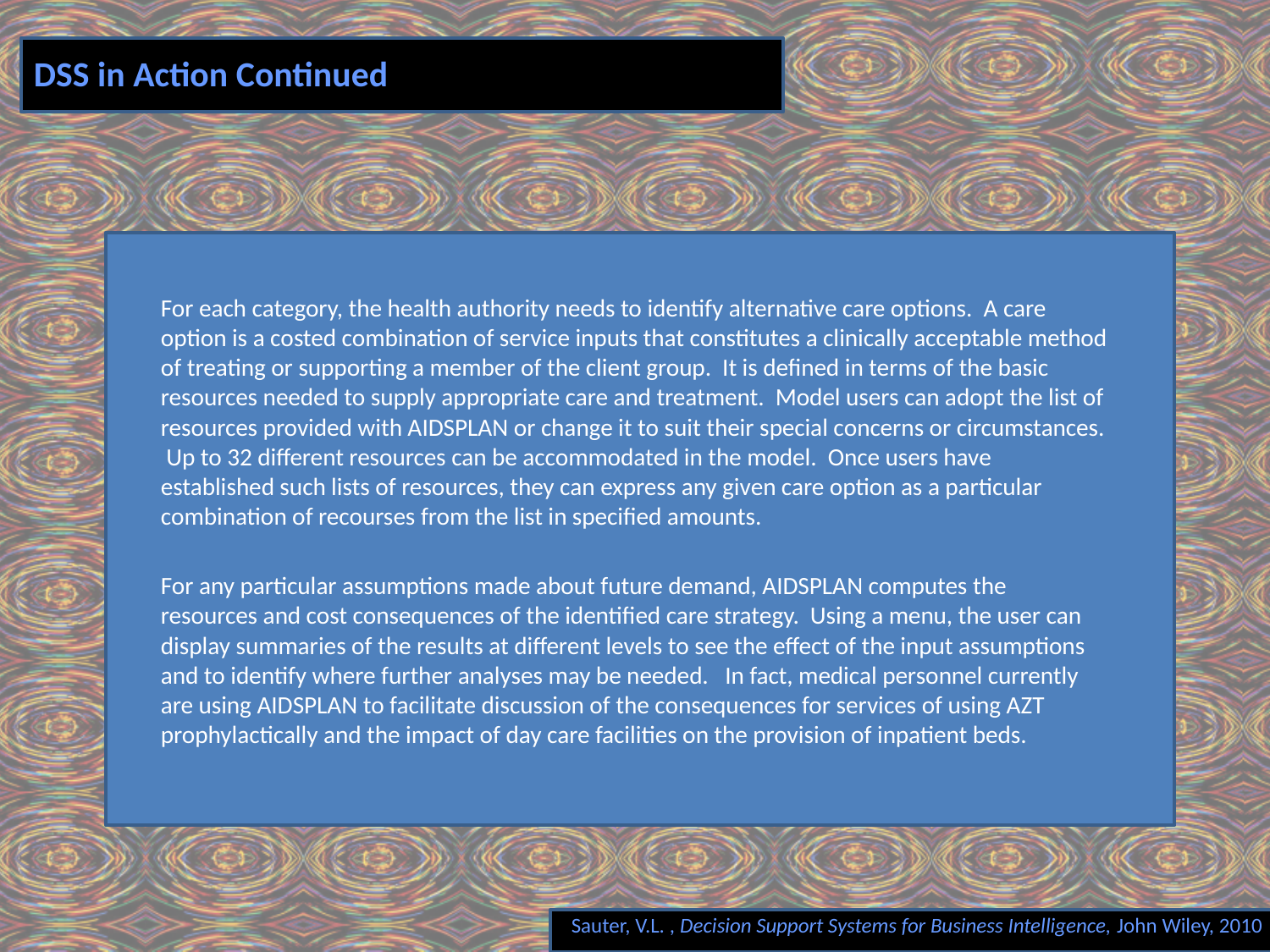

# DSS in Action Continued
For each category, the health authority needs to identify alternative care options.  A care option is a costed combination of service inputs that constitutes a clinically acceptable method of treating or supporting a member of the client group.  It is defined in terms of the basic resources needed to supply appropriate care and treatment.  Model users can adopt the list of resources provided with AIDSPLAN or change it to suit their special concerns or circumstances.  Up to 32 different resources can be accommodated in the model.  Once users have established such lists of resources, they can express any given care option as a particular combination of recourses from the list in specified amounts.

For any particular assumptions made about future demand, AIDSPLAN computes the resources and cost consequences of the identified care strategy.  Using a menu, the user can display summaries of the results at different levels to see the effect of the input assumptions and to identify where further analyses may be needed.   In fact, medical personnel currently are using AIDSPLAN to facilitate discussion of the consequences for services of using AZT prophylactically and the impact of day care facilities on the provision of inpatient beds.